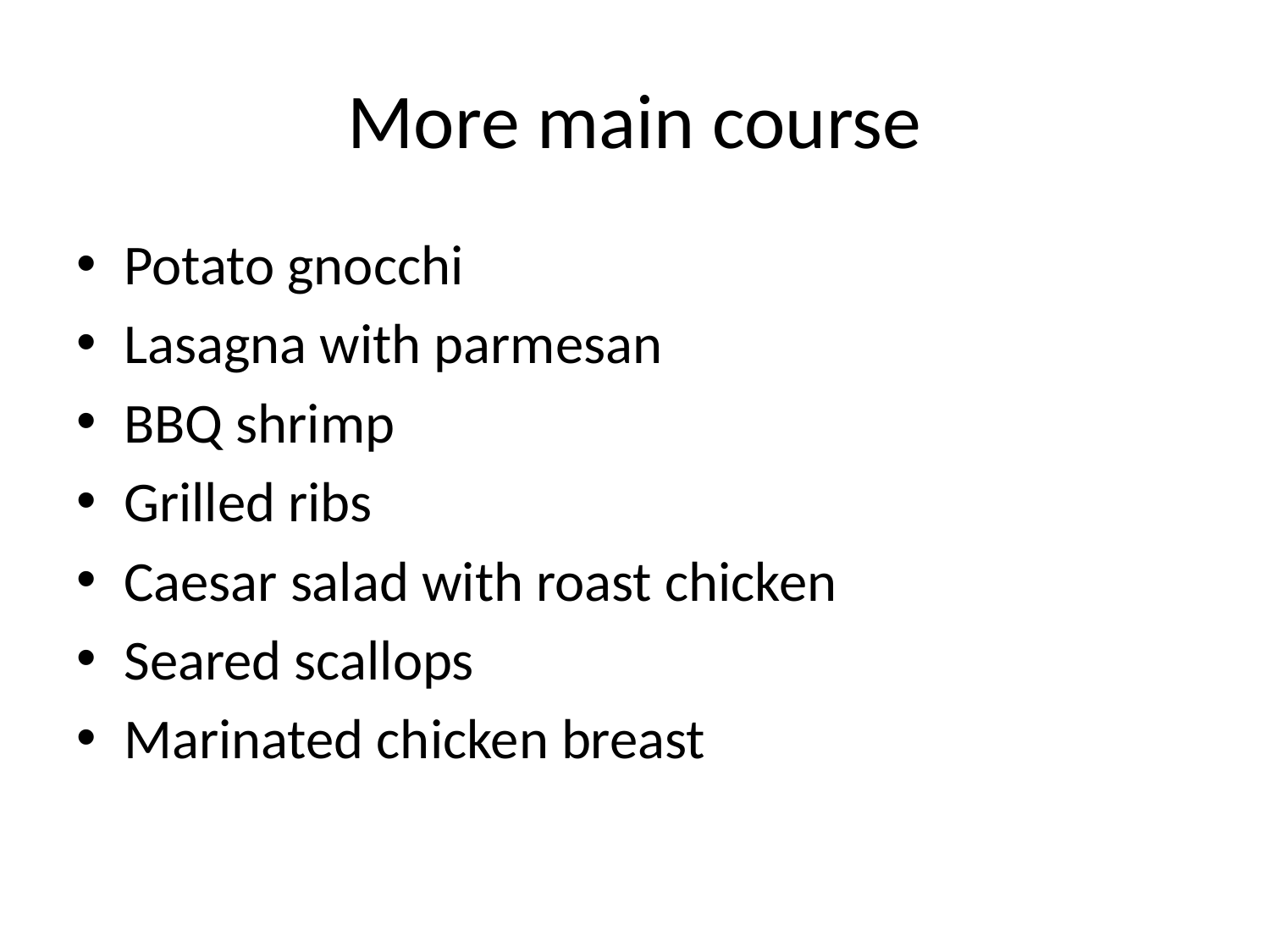

# More main course
Potato gnocchi
Lasagna with parmesan
BBQ shrimp
Grilled ribs
Caesar salad with roast chicken
Seared scallops
Marinated chicken breast